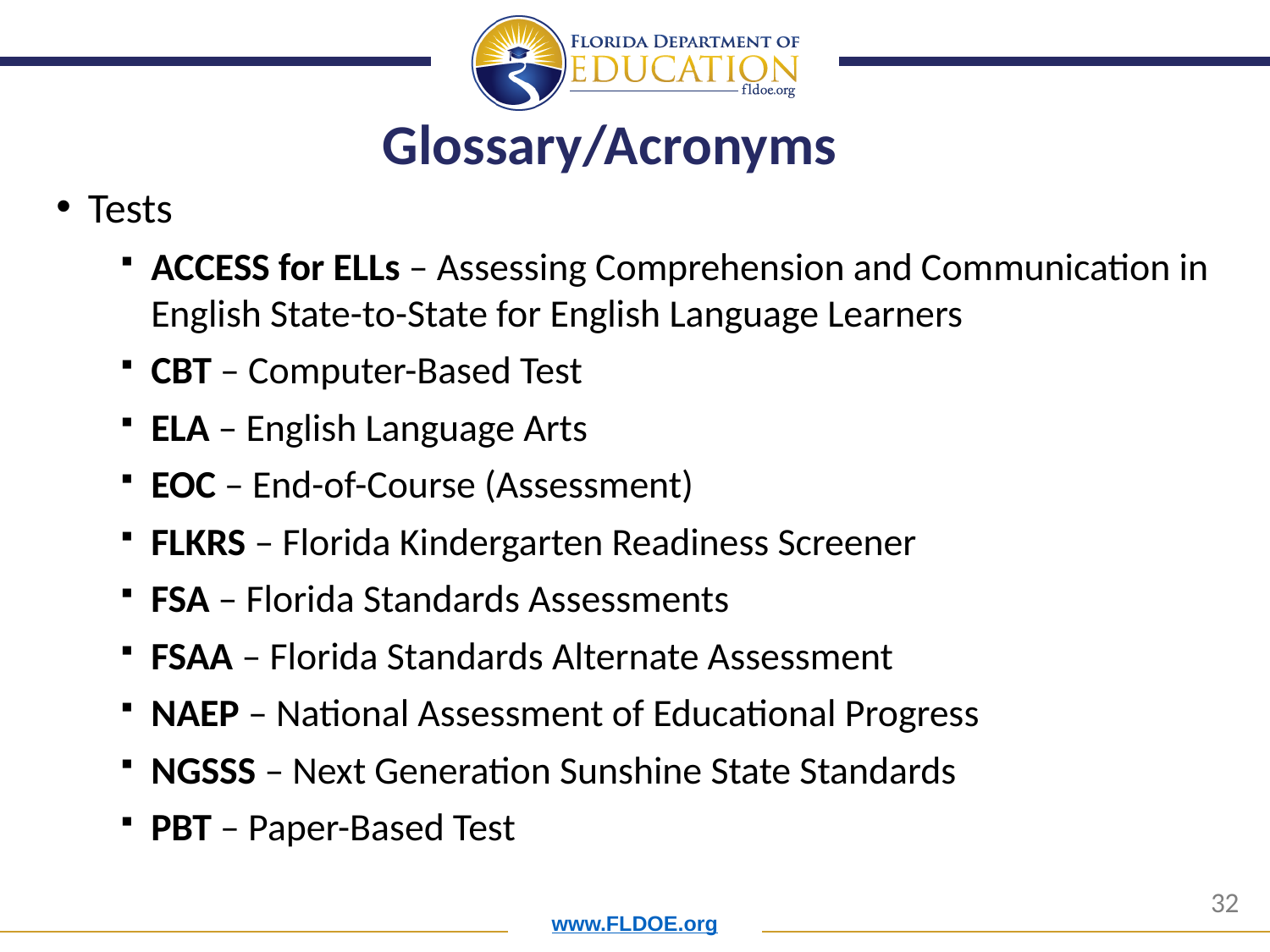

# Glossary/Acronyms
Tests
ACCESS for ELLs – Assessing Comprehension and Communication in English State-to-State for English Language Learners
CBT – Computer-Based Test
ELA – English Language Arts
EOC – End-of-Course (Assessment)
FLKRS – Florida Kindergarten Readiness Screener
FSA – Florida Standards Assessments
FSAA – Florida Standards Alternate Assessment
NAEP – National Assessment of Educational Progress
NGSSS – Next Generation Sunshine State Standards
PBT – Paper-Based Test